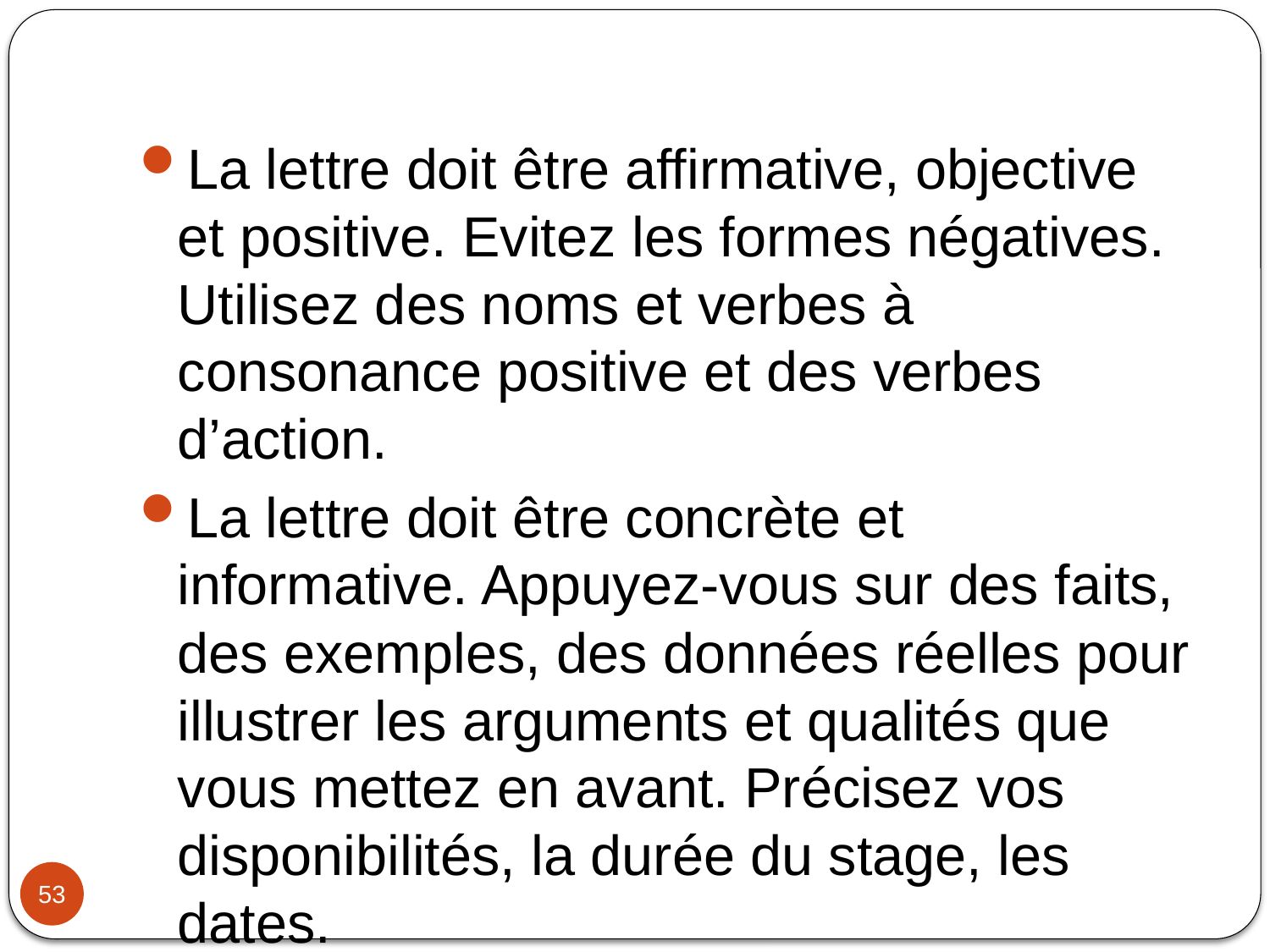

#
La lettre doit être affirmative, objective et positive. Evitez les formes négatives. Utilisez des noms et verbes à consonance positive et des verbes d’action.
La lettre doit être concrète et informative. Appuyez-vous sur des faits, des exemples, des données réelles pour illustrer les arguments et qualités que vous mettez en avant. Précisez vos disponibilités, la durée du stage, les dates.
L’expression écrite doit être irréprochable. Les fautes sont rédhibitoires.
53